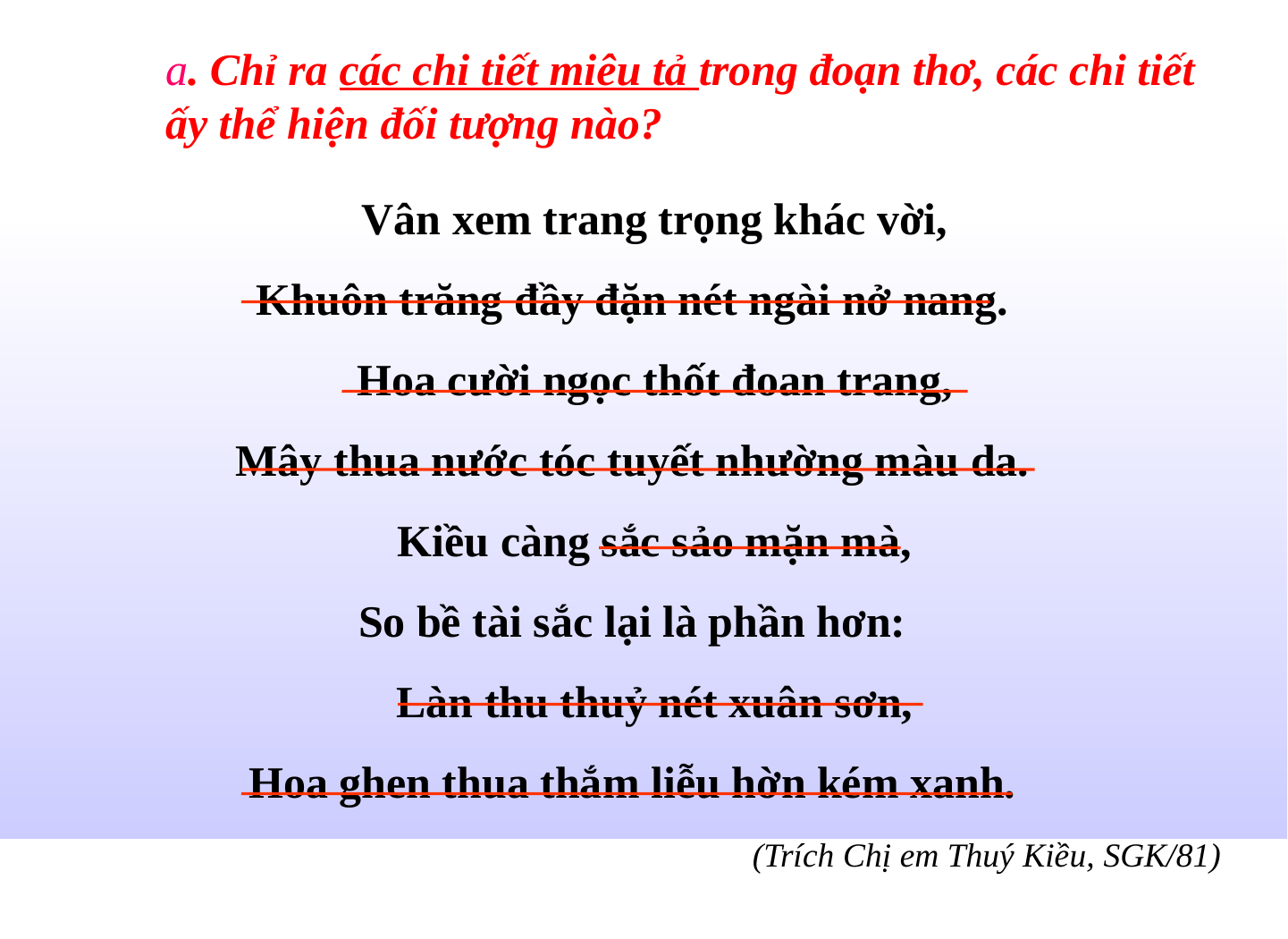

a. Chỉ ra các chi tiết miêu tả trong đoạn thơ, các chi tiết ấy thể hiện đối tượng nào?
    Vân xem trang trọng khác vời,
Khuôn trăng đầy đặn nét ngài nở nang.
    Hoa cười ngọc thốt đoan trang,
Mây thua nước tóc tuyết nhường màu da.
    Kiều càng sắc sảo mặn mà,
So bề tài sắc lại là phần hơn:
    Làn thu thuỷ nét xuân sơn,
Hoa ghen thua thắm liễu hờn kém xanh.

(Trích Chị em Thuý Kiều, SGK/81)